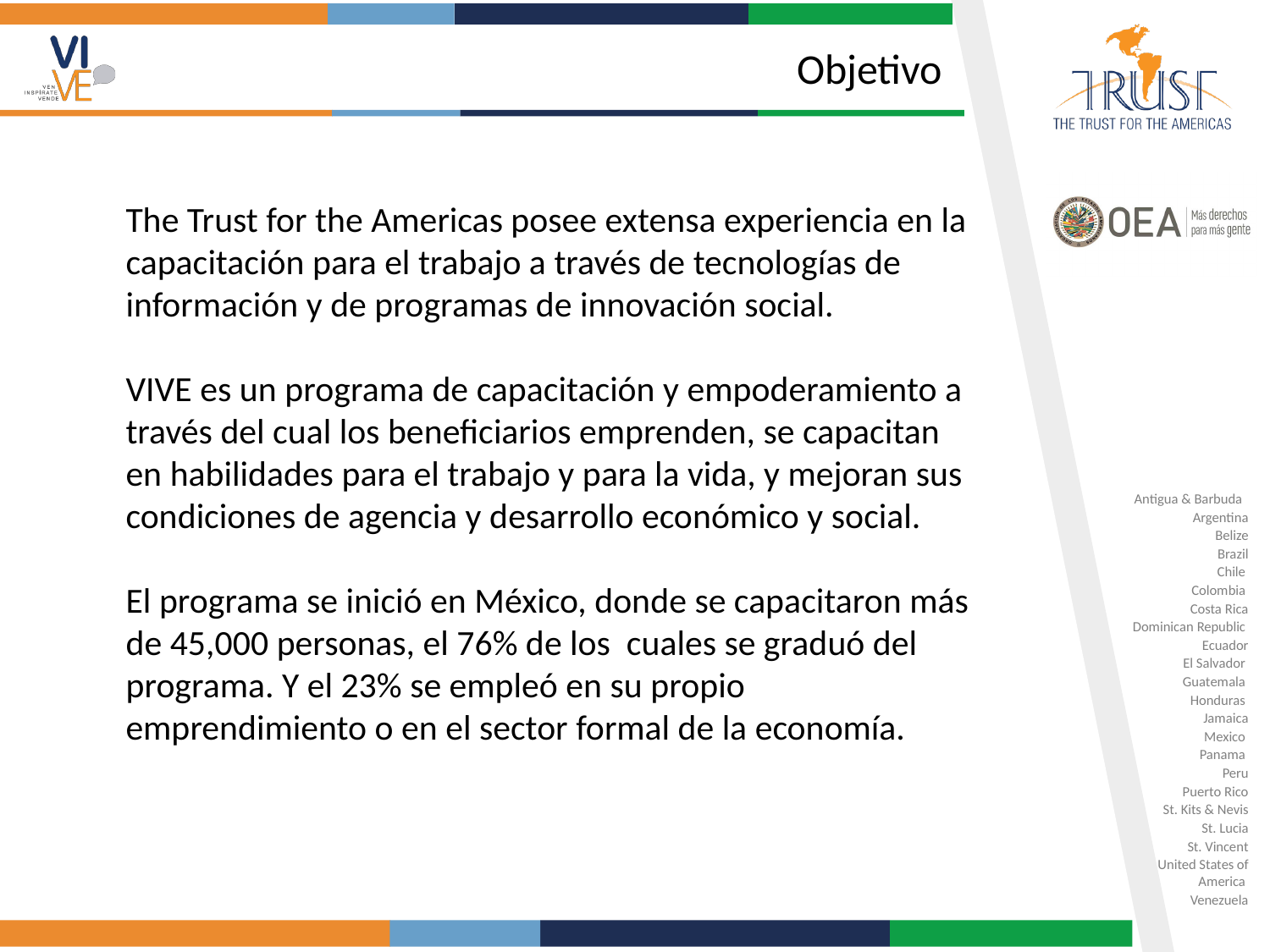

Objetivo
The Trust for the Americas posee extensa experiencia en la capacitación para el trabajo a través de tecnologías de información y de programas de innovación social.

VIVE es un programa de capacitación y empoderamiento a través del cual los beneficiarios emprenden, se capacitan en habilidades para el trabajo y para la vida, y mejoran sus condiciones de agencia y desarrollo económico y social.

El programa se inició en México, donde se capacitaron más de 45,000 personas, el 76% de los  cuales se graduó del programa. Y el 23% se empleó en su propio emprendimiento o en el sector formal de la economía.